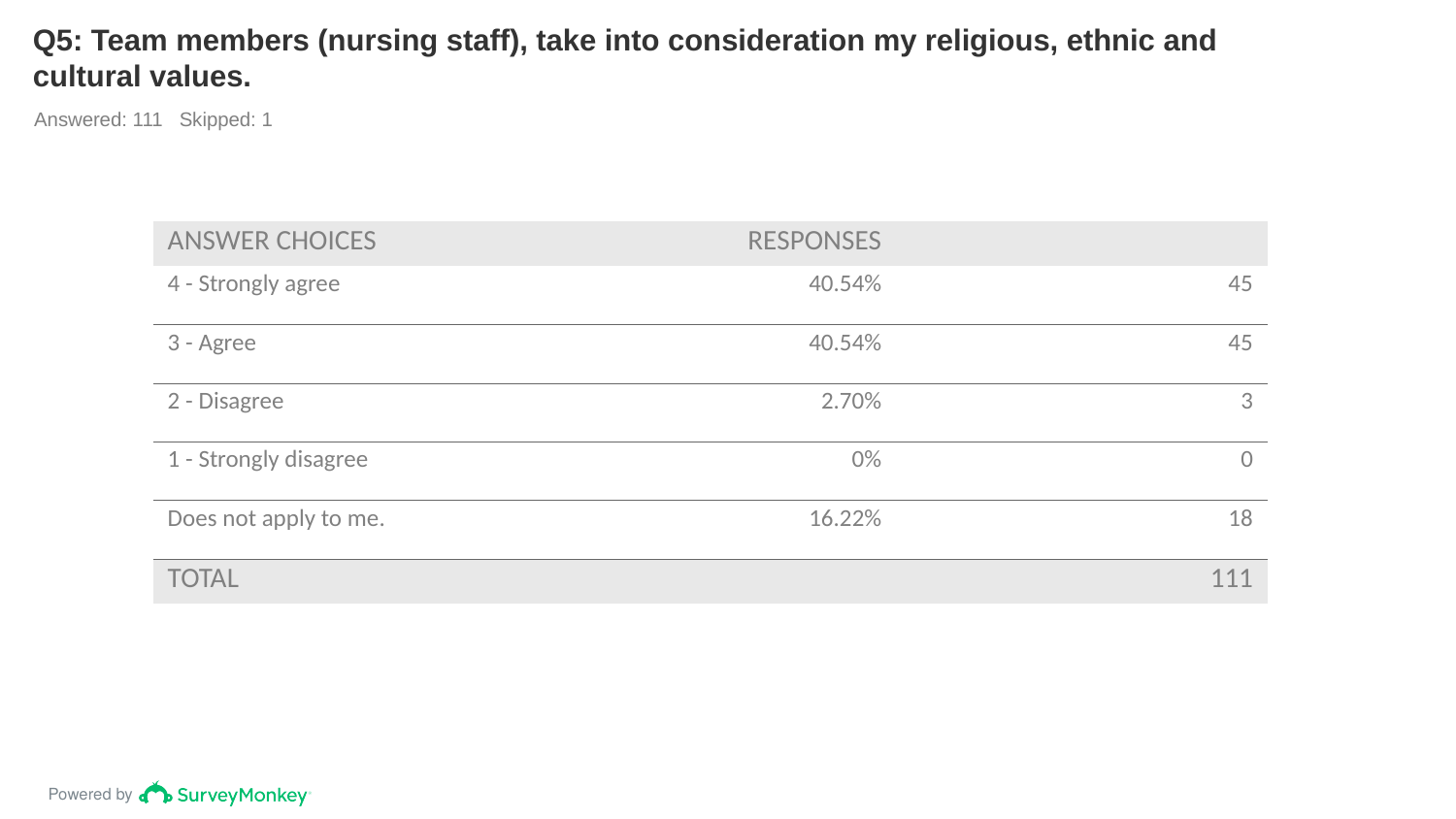

# Q5: Team members (nursing staff), take into consideration my religious, ethnic and cultural values.
Answered: 111   Skipped: 1
| ANSWER CHOICES | RESPONSES |  |
| --- | --- | --- |
| 4 - Strongly agree | 40.54% | 45 |
| 3 - Agree | 40.54% | 45 |
| 2 - Disagree | 2.70% | 3 |
| 1 - Strongly disagree | 0% | 0 |
| Does not apply to me. | 16.22% | 18 |
| TOTAL |  | 111 |